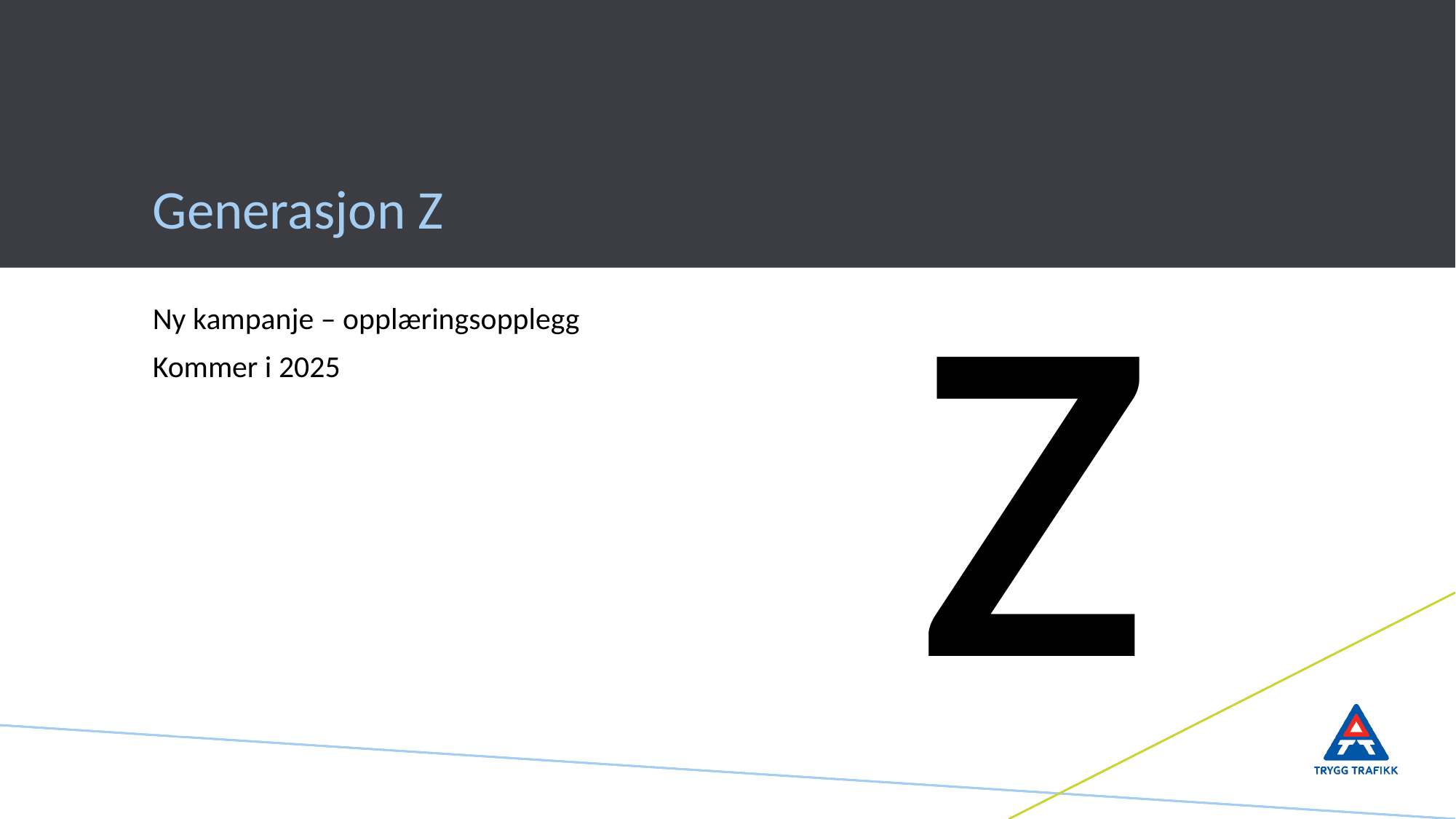

# Generasjon Z
z
Ny kampanje – opplæringsopplegg
Kommer i 2025